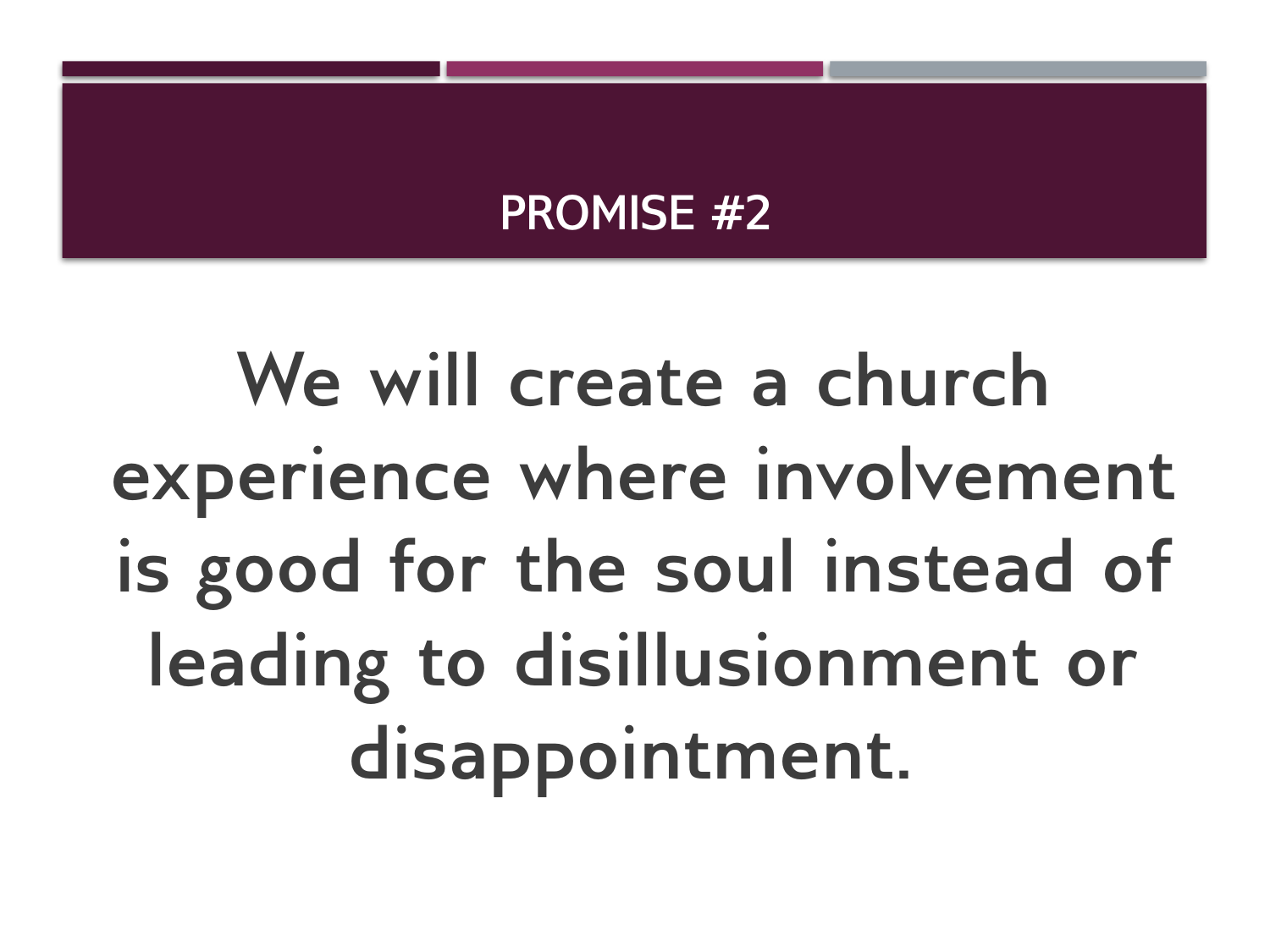

# Promise #2
We will create a church experience where involvement is good for the soul instead of leading to disillusionment or disappointment.